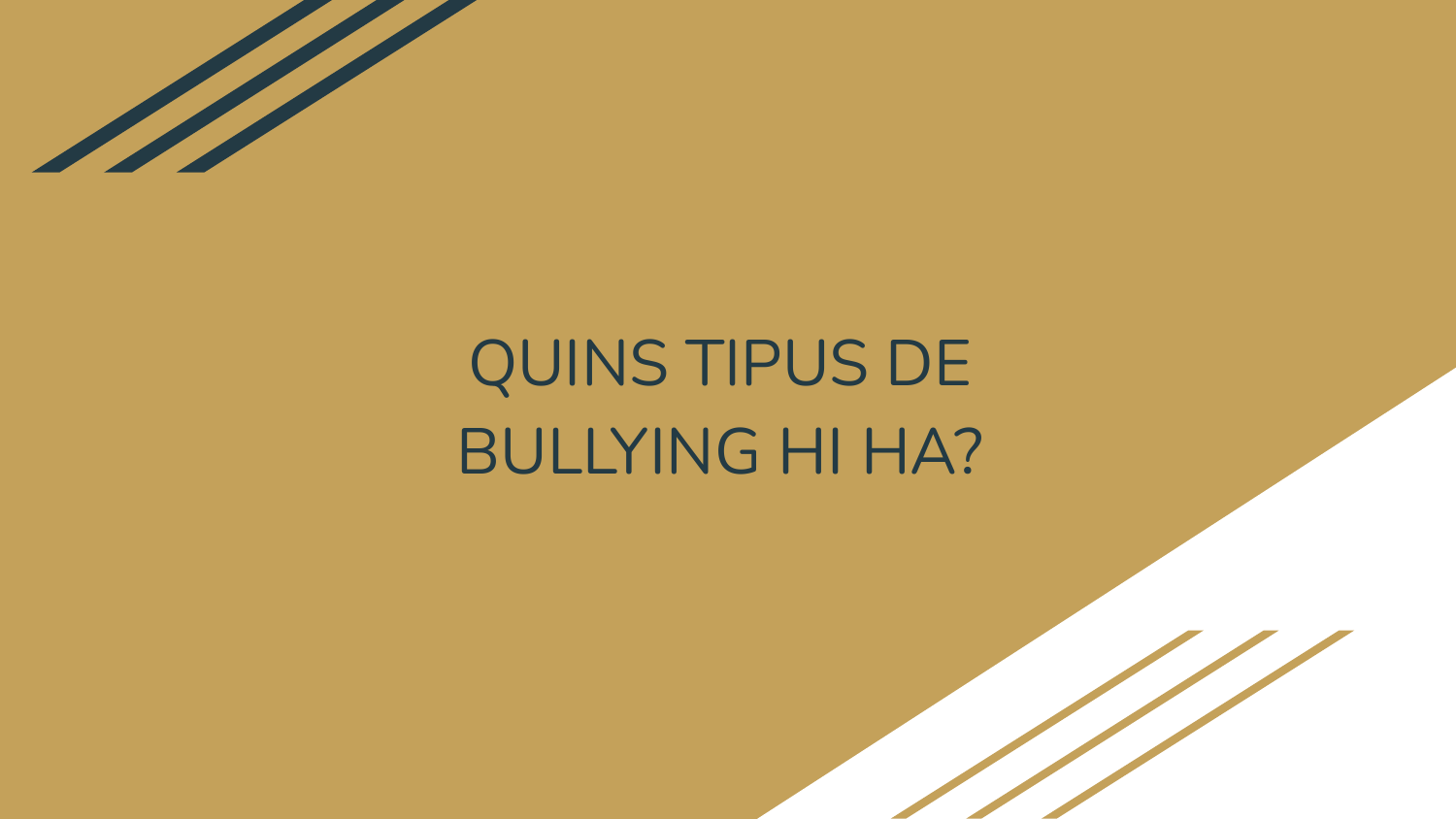

# QUINS TIPUS DE
BULLYING HI HA?